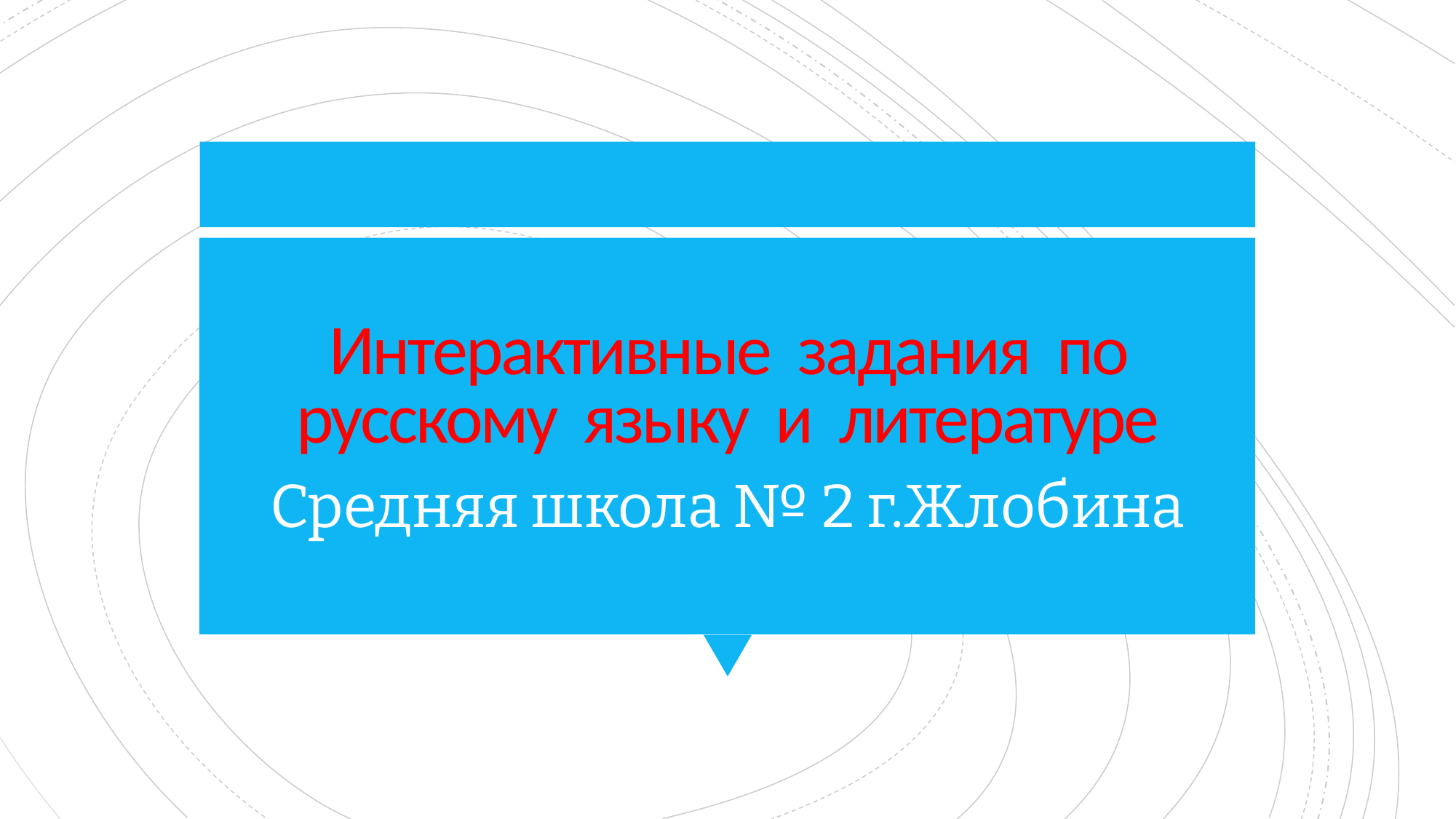

# Интерактивные  задания  по русскому  языку  и  литературе
Средняя школа № 2 г.Жлобина